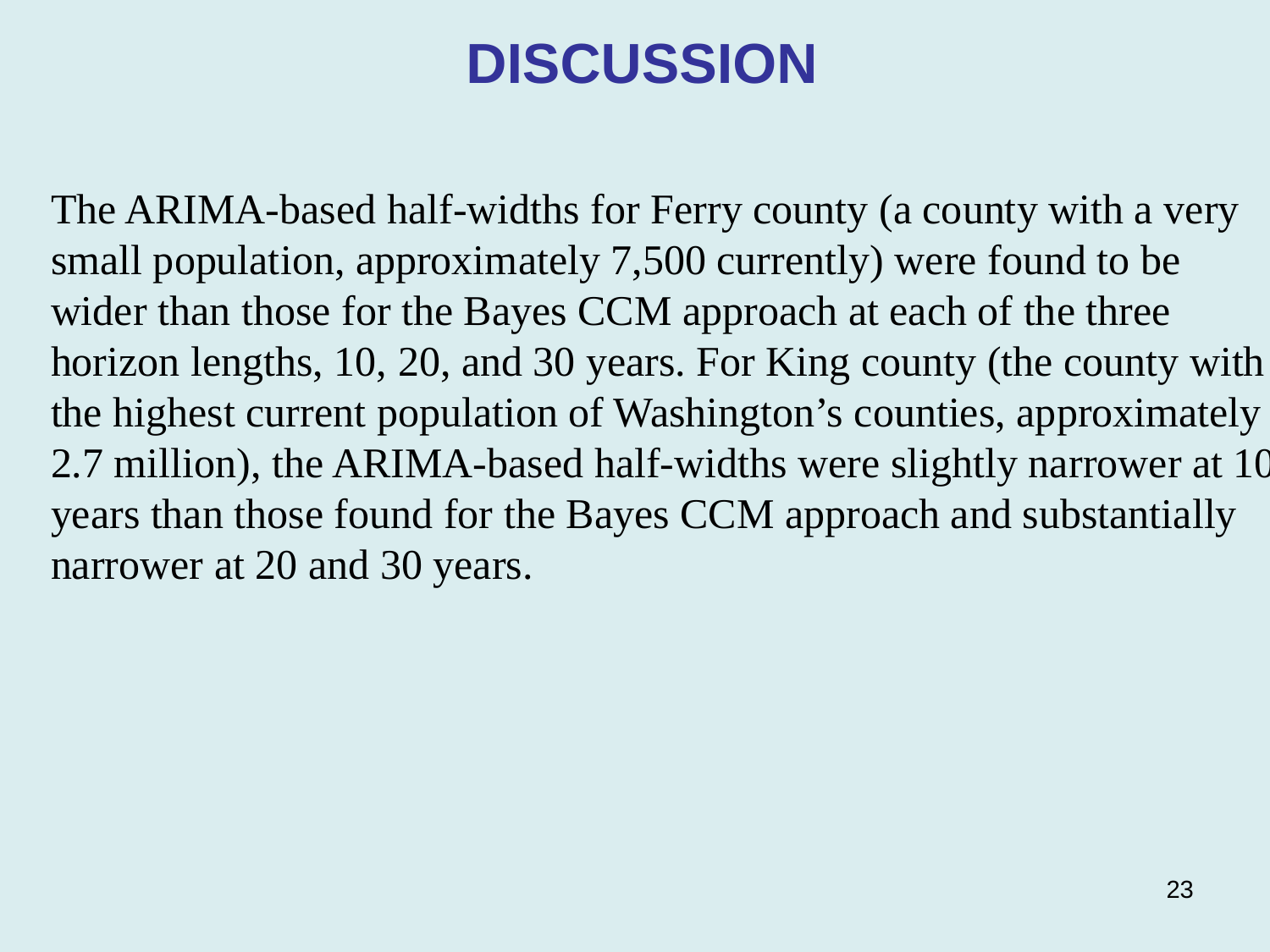

DISCUSSION

The ARIMA-based half-widths for Ferry county (a county with a very small population, approximately 7,500 currently) were found to be wider than those for the Bayes CCM approach at each of the three horizon lengths, 10, 20, and 30 years. For King county (the county with the highest current population of Washington’s counties, approximately 2.7 million), the ARIMA-based half-widths were slightly narrower at 10 years than those found for the Bayes CCM approach and substantially narrower at 20 and 30 years.
23